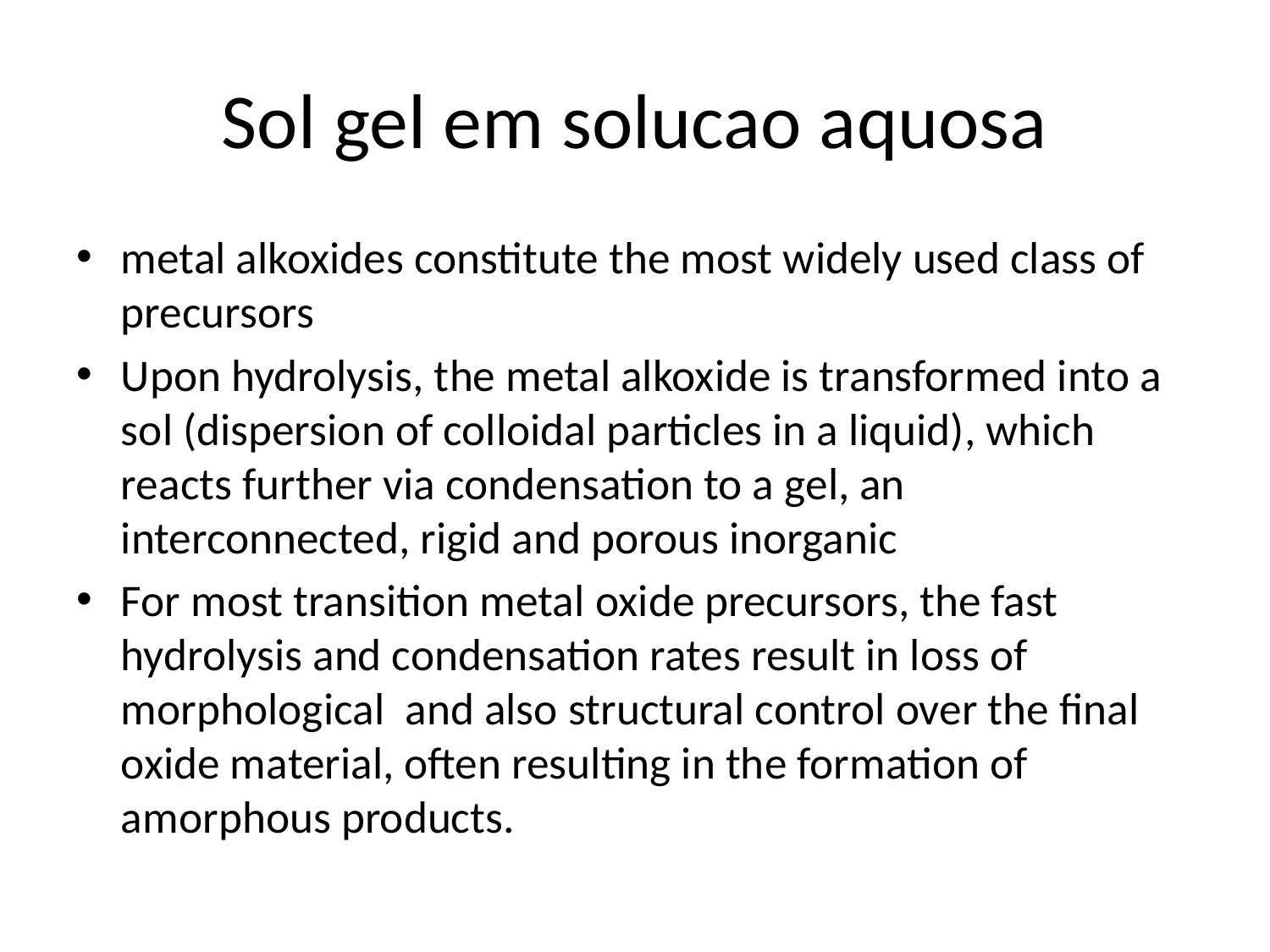

# Sol gel em solucao aquosa
metal alkoxides constitute the most widely used class of precursors
Upon hydrolysis, the metal alkoxide is transformed into a sol (dispersion of colloidal particles in a liquid), which reacts further via condensation to a gel, an interconnected, rigid and porous inorganic
For most transition metal oxide precursors, the fast hydrolysis and condensation rates result in loss of morphological  and also structural control over the final oxide material, often resulting in the formation of amorphous products.